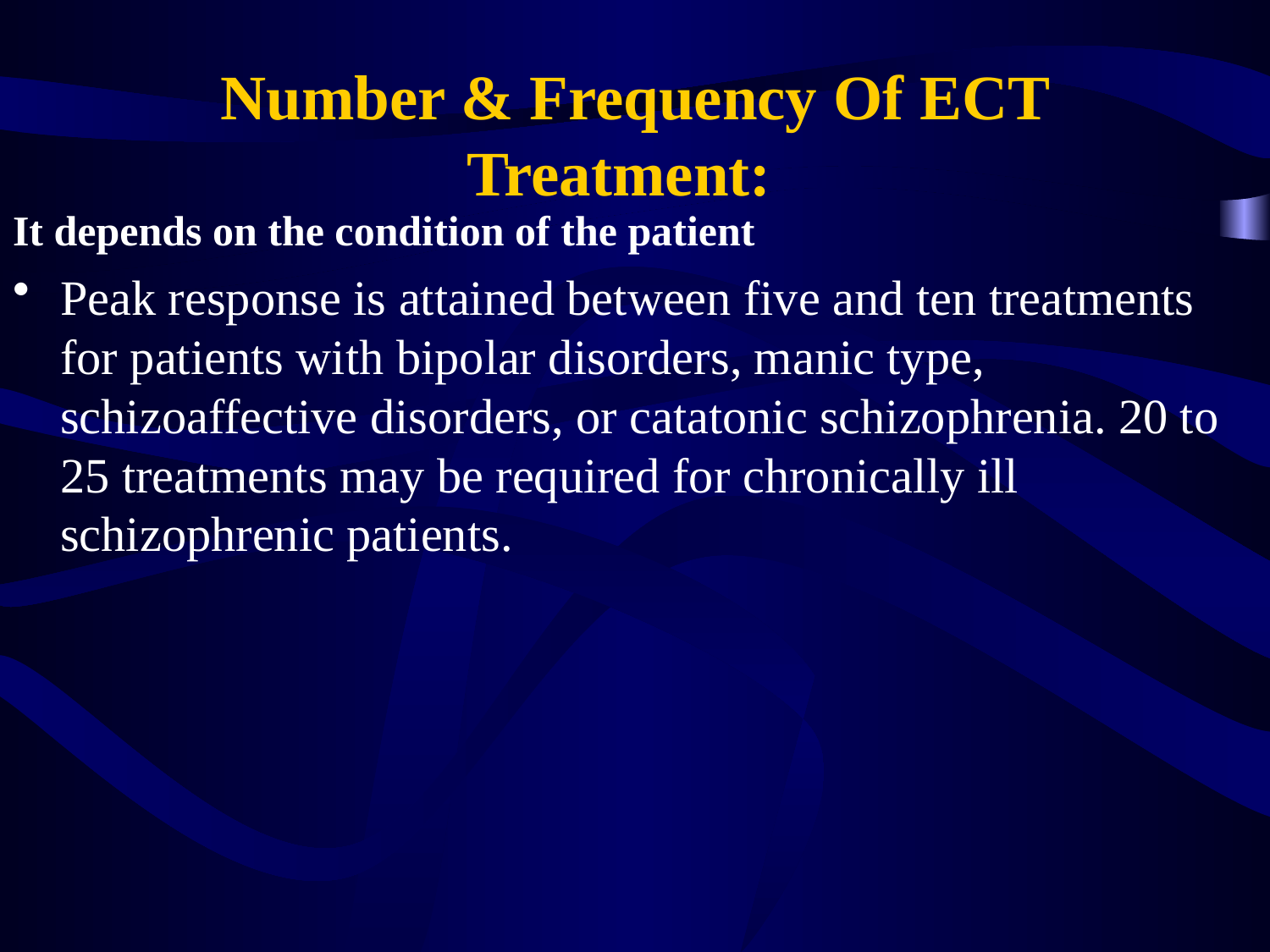

# Number & Frequency Of ECT Treatment:
It depends on the condition of the patient
Peak response is attained between five and ten treatments for patients with bipolar disorders, manic type, schizoaffective disorders, or catatonic schizophrenia. 20 to 25 treatments may be required for chronically ill schizophrenic patients.